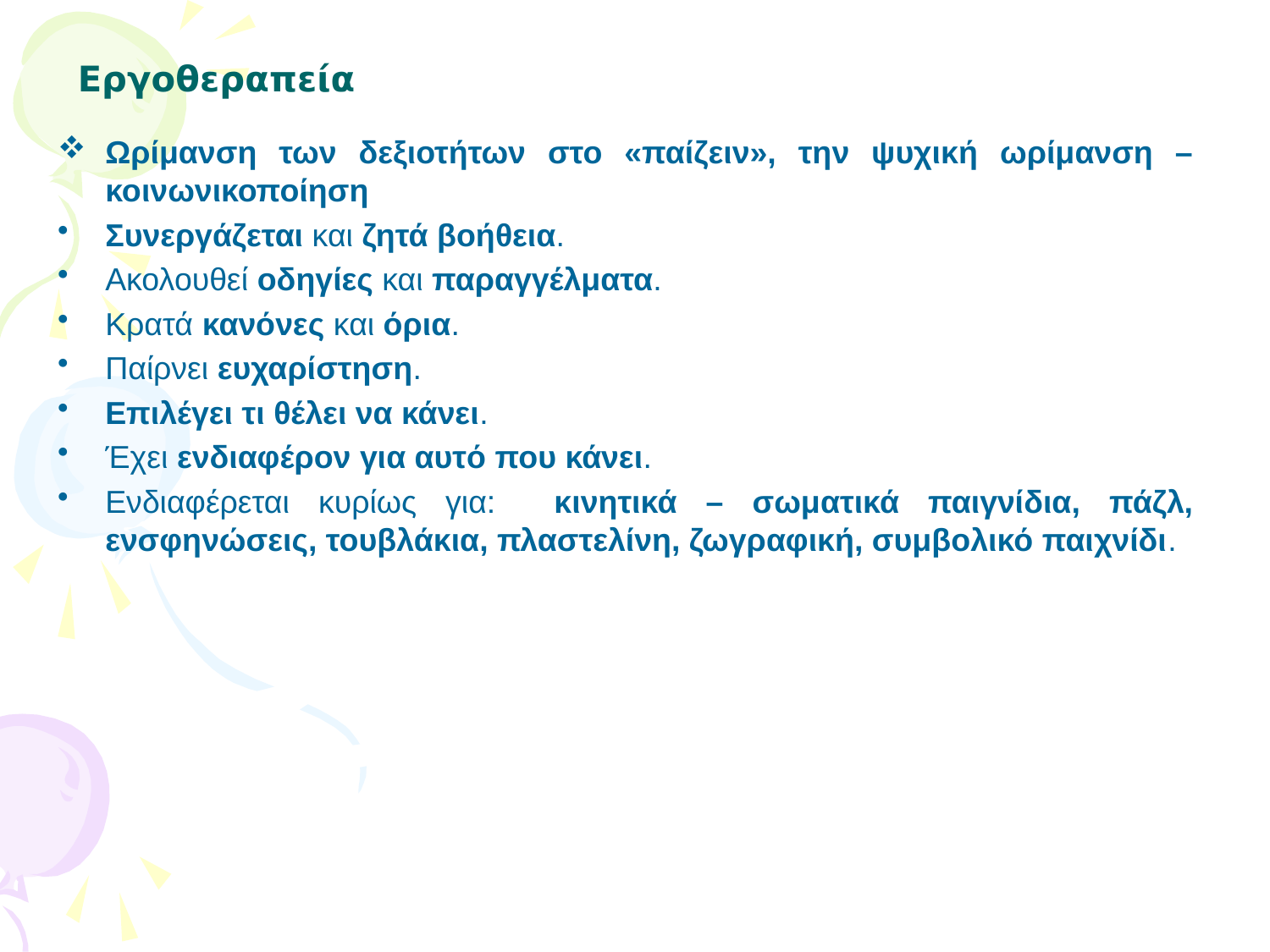

# Εργοθεραπεία
Ωρίμανση των δεξιοτήτων στο «παίζειν», την ψυχική ωρίμανση – κοινωνικοποίηση
Συνεργάζεται και ζητά βοήθεια.
Ακολουθεί οδηγίες και παραγγέλματα.
Κρατά κανόνες και όρια.
Παίρνει ευχαρίστηση.
Επιλέγει τι θέλει να κάνει.
Έχει ενδιαφέρον για αυτό που κάνει.
Ενδιαφέρεται κυρίως για:  κινητικά – σωματικά παιγνίδια, πάζλ, ενσφηνώσεις, τουβλάκια, πλαστελίνη, ζωγραφική, συμβολικό παιχνίδι.